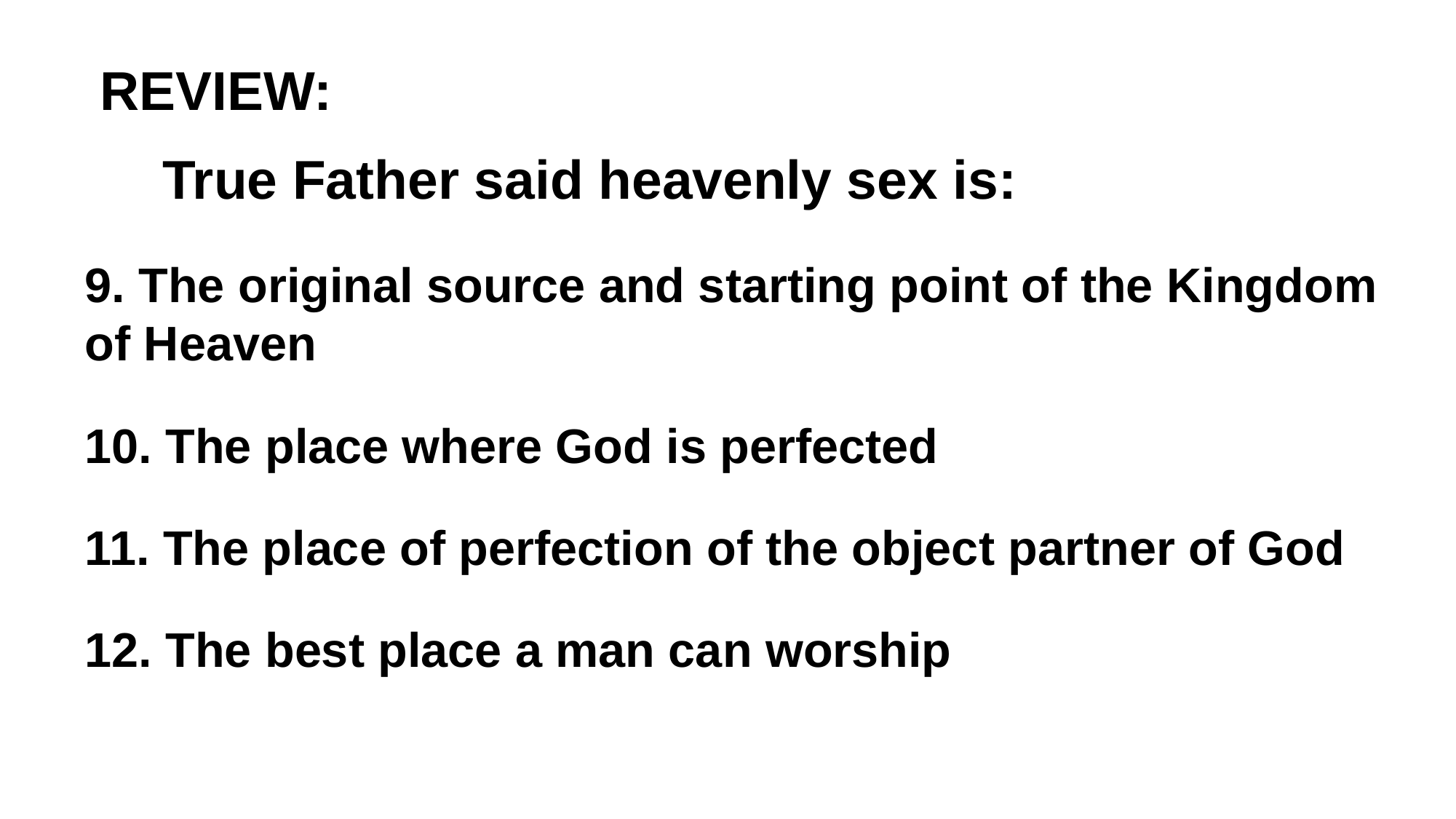

REVIEW:
True Father said heavenly sex is:
9. The original source and starting point of the Kingdom of Heaven
10. The place where God is perfected
11. The place of perfection of the object partner of God
12. The best place a man can worship